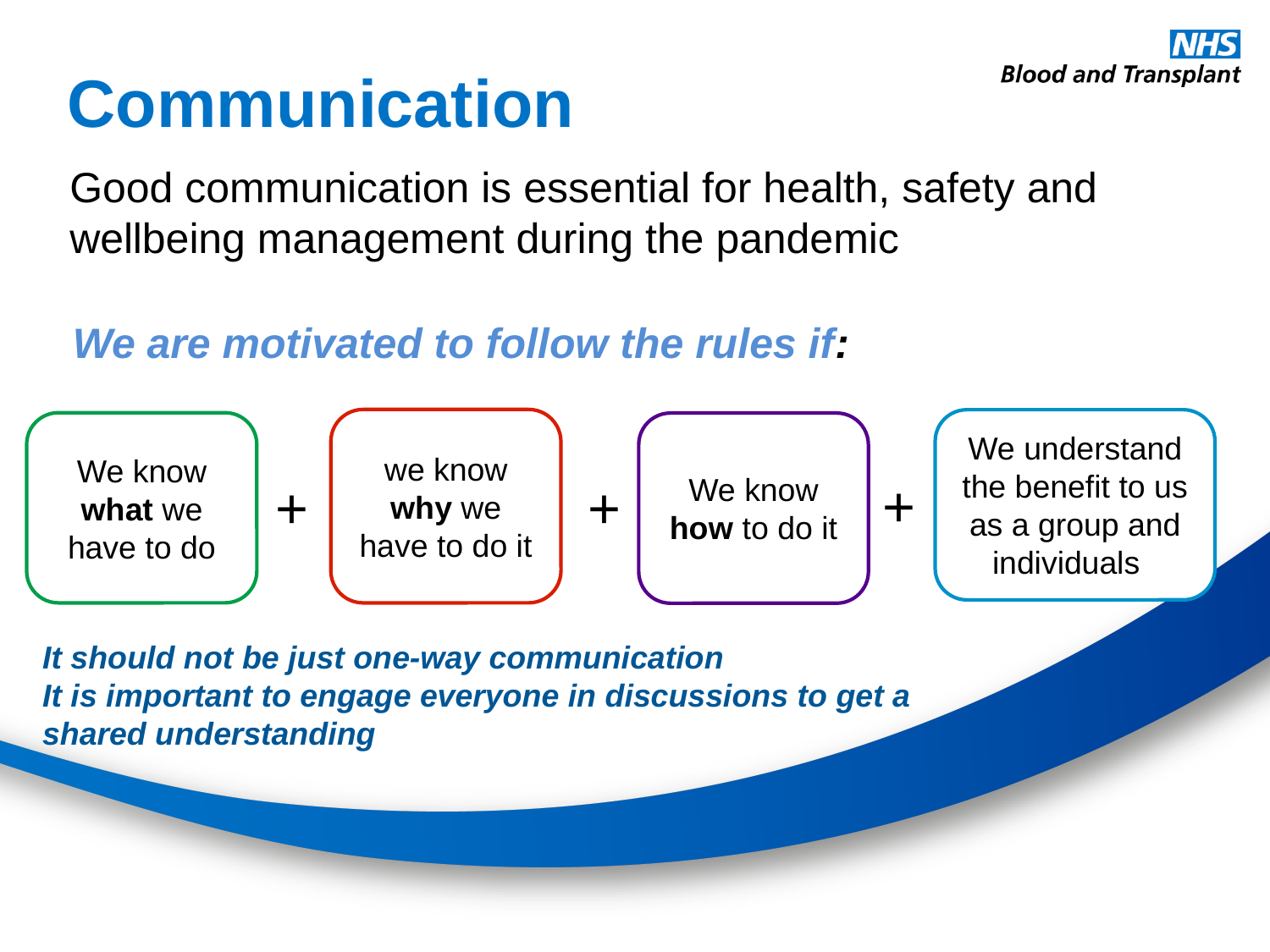

Communication
Good communication is essential for health, safety and wellbeing management during the pandemic
We are motivated to follow the rules if:
we know why we have to do it
We understand the benefit to us as a group and individuals
We know what we have to do
We know how to do it
+
+
+
It should not be just one-way communication
It is important to engage everyone in discussions to get a shared understanding